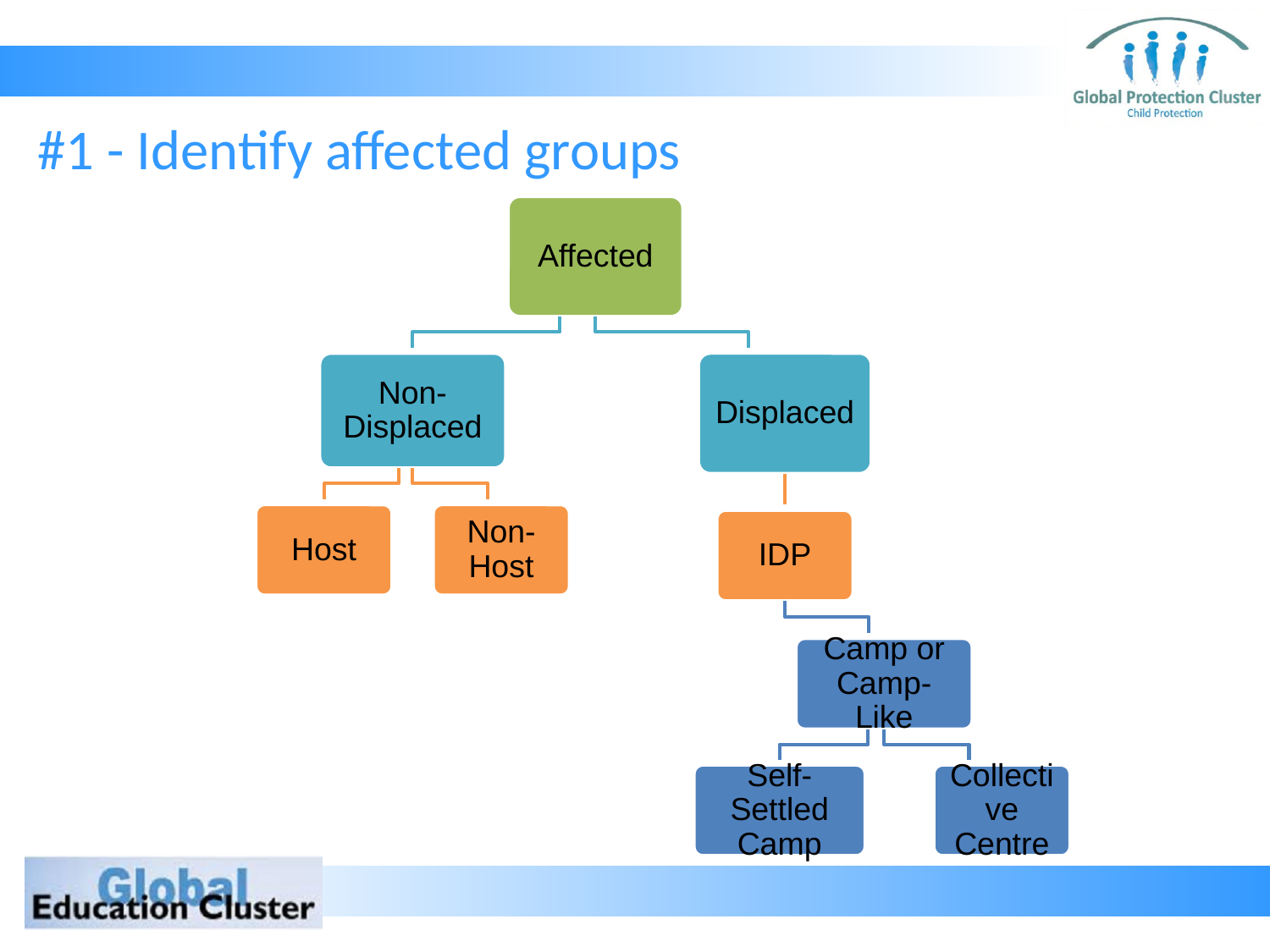

# #1 - Identify affected groups
Affected
Non-Displaced
Host
Non-Host
Displaced
IDP
Camp or Camp-Like
Self-Settled Camp
Collective Centre